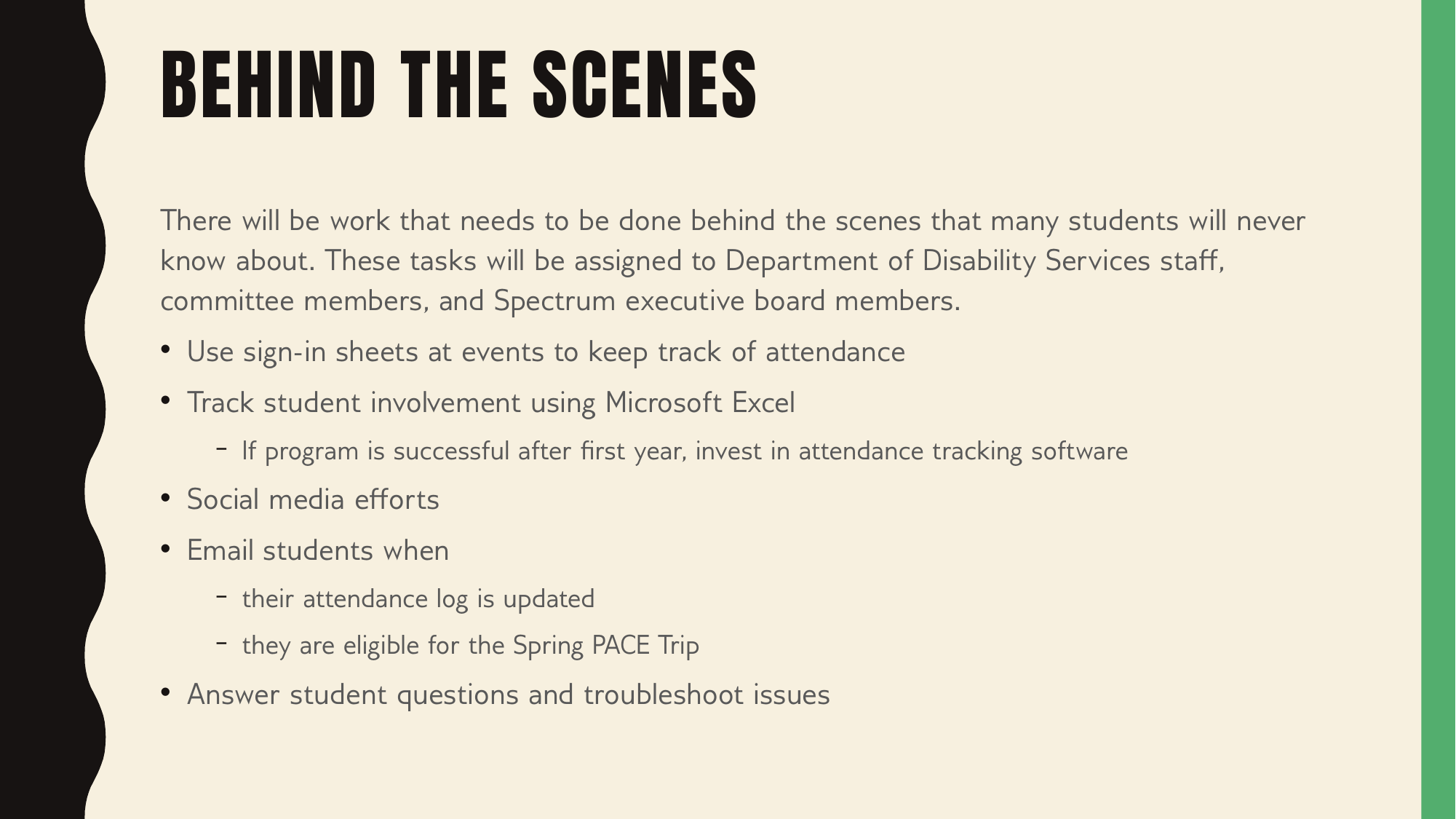

# Behind the Scenes
There will be work that needs to be done behind the scenes that many students will never know about. These tasks will be assigned to Department of Disability Services staff, committee members, and Spectrum executive board members.
Use sign-in sheets at events to keep track of attendance
Track student involvement using Microsoft Excel
If program is successful after first year, invest in attendance tracking software
Social media efforts
Email students when
their attendance log is updated
they are eligible for the Spring PACE Trip
Answer student questions and troubleshoot issues